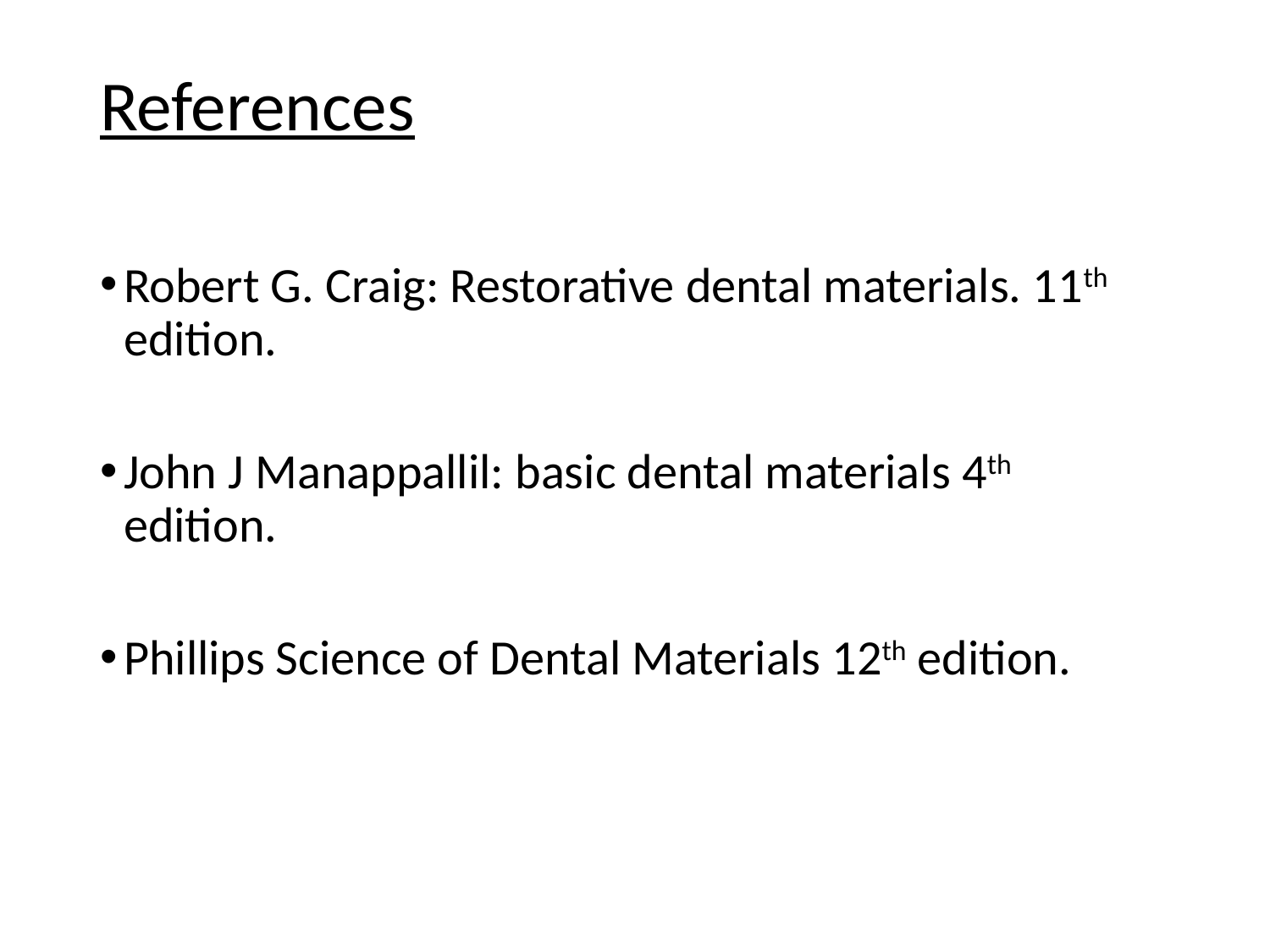

# References
Robert G. Craig: Restorative dental materials. 11th edition.

John J Manappallil: basic dental materials 4th edition.

Phillips Science of Dental Materials 12th edition.